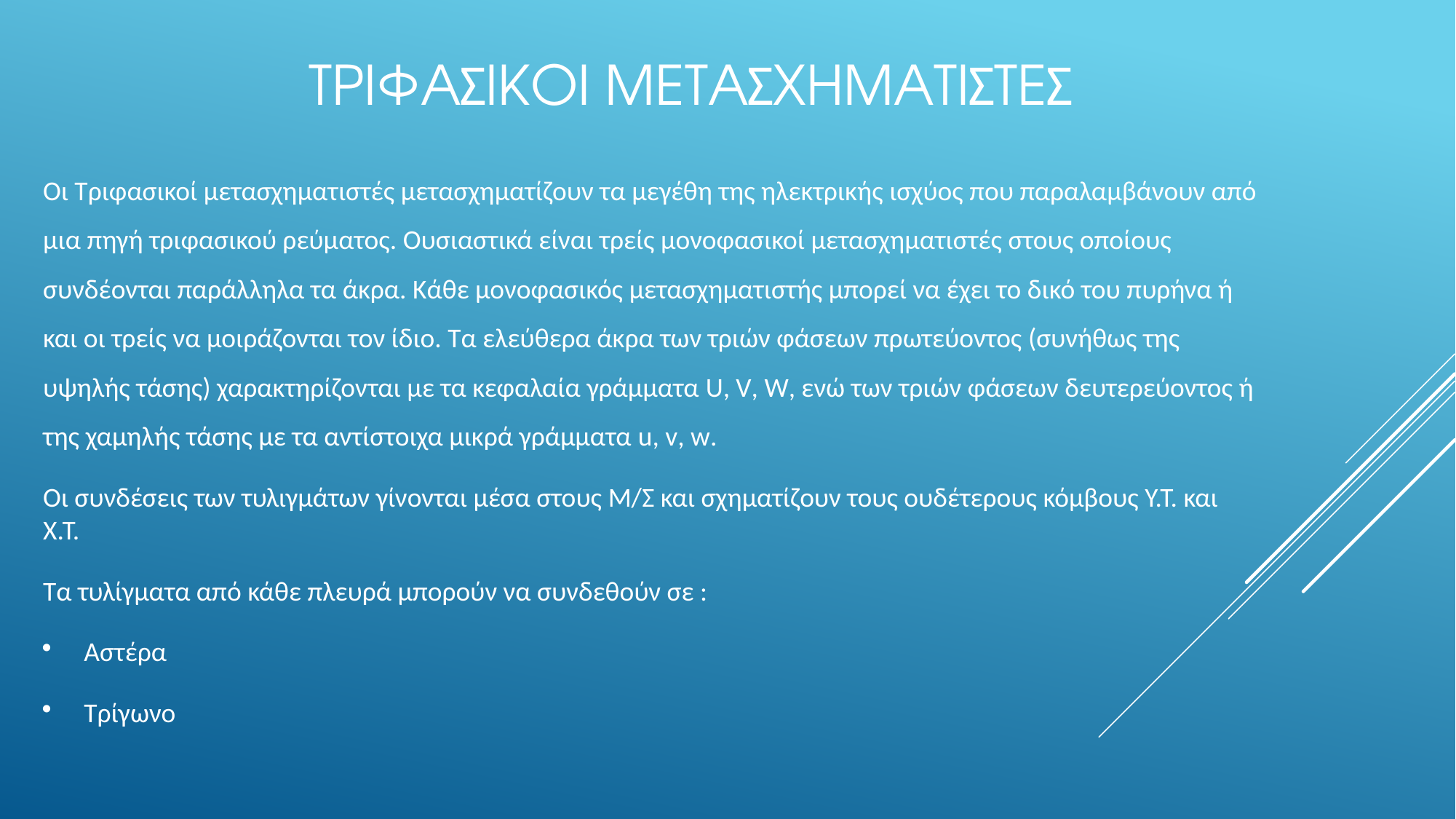

# Τριφασικοι μετασχηματιστες
Οι Τριφασικοί μετασχηματιστές μετασχηματίζουν τα μεγέθη της ηλεκτρικής ισχύος που παραλαμβάνουν από μια πηγή τριφασικού ρεύματος. Ουσιαστικά είναι τρείς μονοφασικοί μετασχηματιστές στους οποίους συνδέονται παράλληλα τα άκρα. Κάθε μονοφασικός μετασχηματιστής μπορεί να έχει το δικό του πυρήνα ή και οι τρείς να μοιράζονται τον ίδιο. Τα ελεύθερα άκρα των τριών φάσεων πρωτεύοντος (συνήθως της υψηλής τάσης) χαρακτηρίζονται με τα κεφαλαία γράμματα U, V, W, ενώ των τριών φάσεων δευτερεύοντος ή της χαμηλής τάσης με τα αντίστοιχα μικρά γράμματα u, v, w.
Οι συνδέσεις των τυλιγμάτων γίνονται μέσα στους Μ/Σ και σχηματίζουν τους ουδέτερους κόμβους Υ.Τ. και Χ.Τ.
Τα τυλίγματα από κάθε πλευρά μπορούν να συνδεθούν σε :
Αστέρα
Τρίγωνο